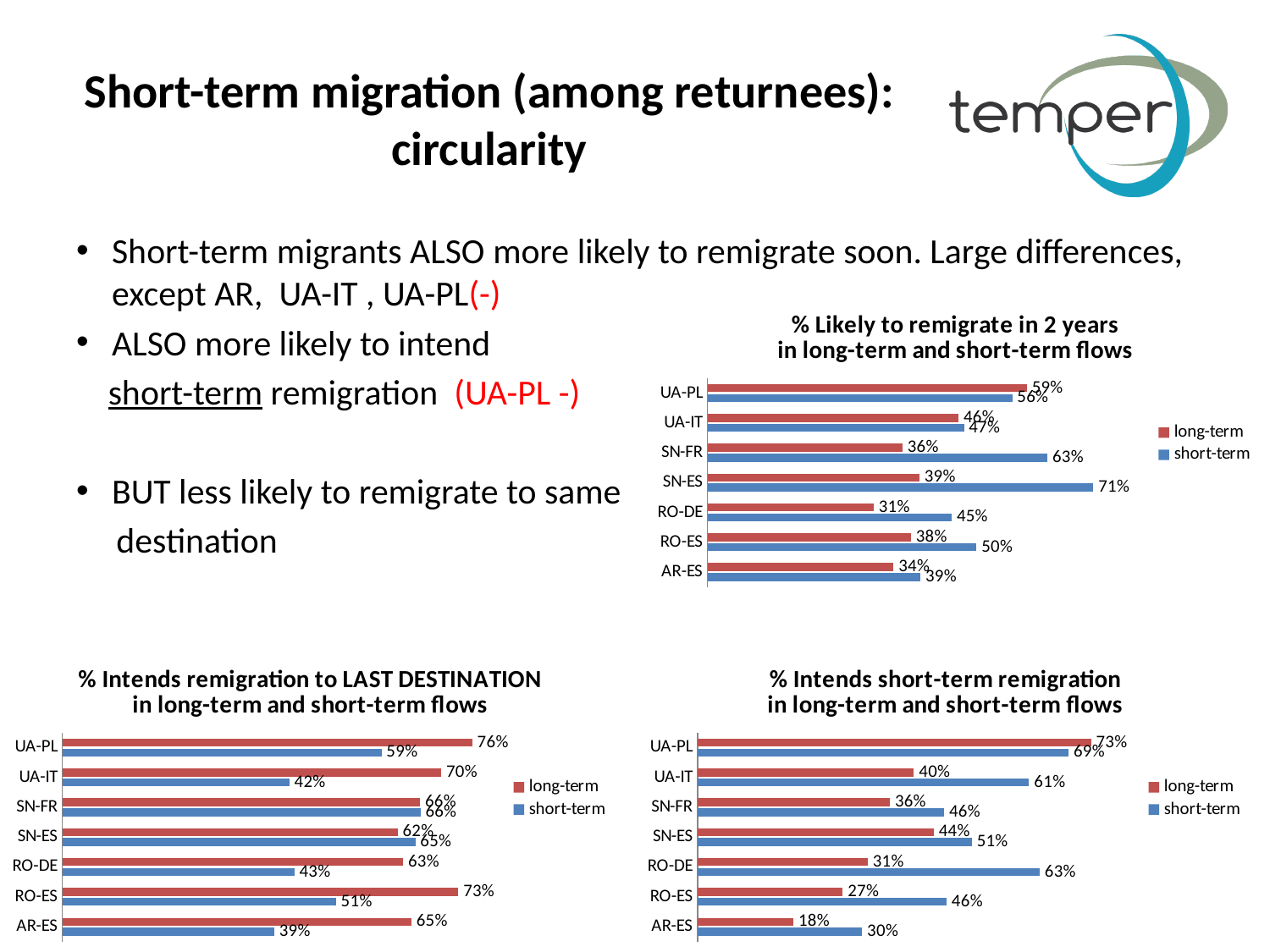

# Short-term migration (among returnees): circularity
Short-term migrants ALSO more likely to remigrate soon. Large differences, except AR,  UA-IT , UA-PL(-)
ALSO more likely to intend
    short-term remigration  (UA-PL -)

BUT less likely to remigrate to same
     destination

### Chart: % Likely to remigrate in 2 years
in long-term and short-term flows

| Category | short-term | long-term |
|---|---|---|
| AR-ES | 0.3934426229508198 | 0.34375 |
| RO-ES | 0.4972067039106146 | 0.3761467889908258 |
| RO-DE | 0.45132743362831856 | 0.3073170731707318 |
| SN-ES | 0.7129629629629627 | 0.39153439153439157 |
| SN-FR | 0.6283185840707964 | 0.3602150537634409 |
| UA-IT | 0.4739884393063584 | 0.4642857142857143 |
| UA-PL | 0.5631067961165048 | 0.5901639344262294 |

### Chart: % Intends remigration to LAST DESTINATION
in long-term and short-term flows

| Category | short-term | long-term |
|---|---|---|
| AR-ES | 0.39130434782608703 | 0.6451612903225807 |
| RO-ES | 0.50561797752809 | 0.7317073170731709 |
| RO-DE | 0.42857142857142855 | 0.6296296296296298 |
| SN-ES | 0.6521739130434786 | 0.6197183098591549 |
| SN-FR | 0.6617647058823528 | 0.6610169491525424 |
| UA-IT | 0.41935483870967755 | 0.7000000000000001 |
| UA-PL | 0.5897435897435898 | 0.7575757575757578 |

### Chart: % Intends short-term remigration
in long-term and short-term flows

| Category | short-term | long-term |
|---|---|---|
| AR-ES | 0.3043478260869566 | 0.17741935483870974 |
| RO-ES | 0.4606741573033708 | 0.2682926829268293 |
| RO-DE | 0.6326530612244899 | 0.314814814814815 |
| SN-ES | 0.5072463768115942 | 0.4366197183098593 |
| SN-FR | 0.45588235294117646 | 0.3559322033898306 |
| UA-IT | 0.6129032258064515 | 0.4 |
| UA-PL | 0.6858974358974359 | 0.7272727272727273 |